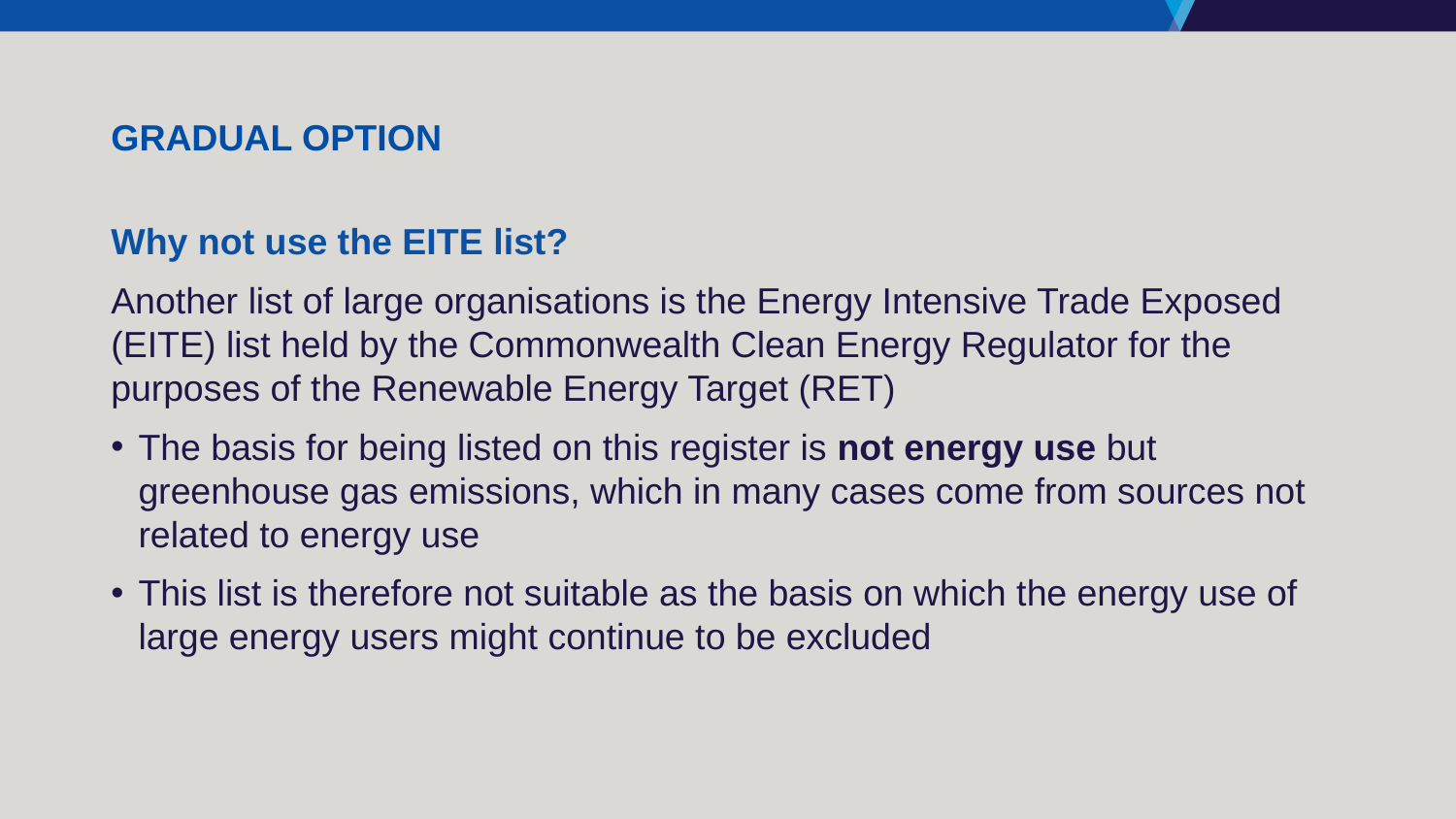

# Gradual option
Why not use the EITE list?
Another list of large organisations is the Energy Intensive Trade Exposed (EITE) list held by the Commonwealth Clean Energy Regulator for the purposes of the Renewable Energy Target (RET)
The basis for being listed on this register is not energy use but greenhouse gas emissions, which in many cases come from sources not related to energy use
This list is therefore not suitable as the basis on which the energy use of large energy users might continue to be excluded